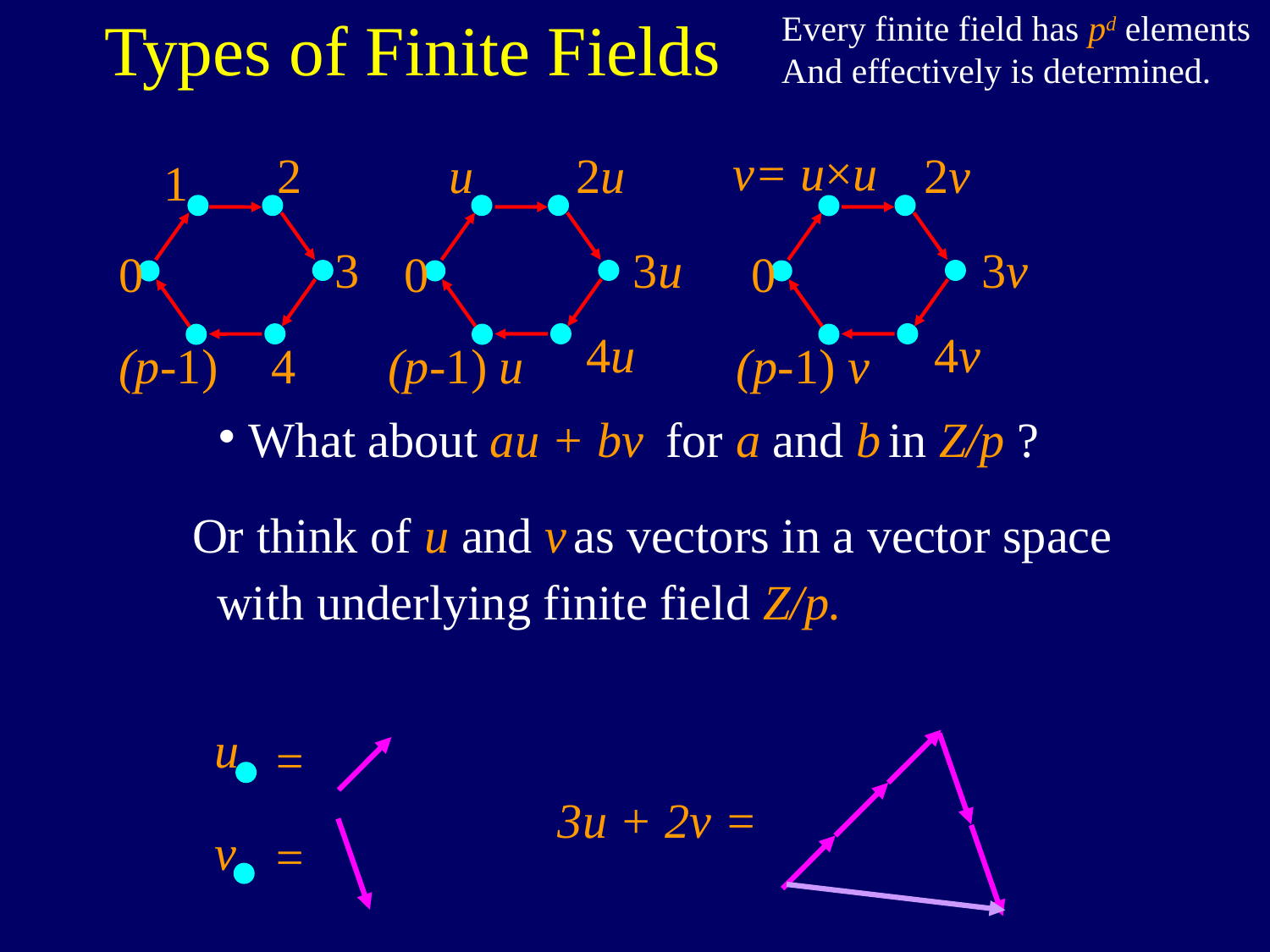

Every finite field has pd elements
And effectively is determined.
Types of Finite Fields
v= u×u

2
3
(p-1)
4

0

1
2u

3u

0

(p-1) u

4u

u

2v

3v

0

(p-1) v

4v

What about au + bv   for a and b in Z/p ?
Or think of u and v as vectors in a vector space
  with underlying finite field Z/p.
u
=

v
=

3u + 2v =